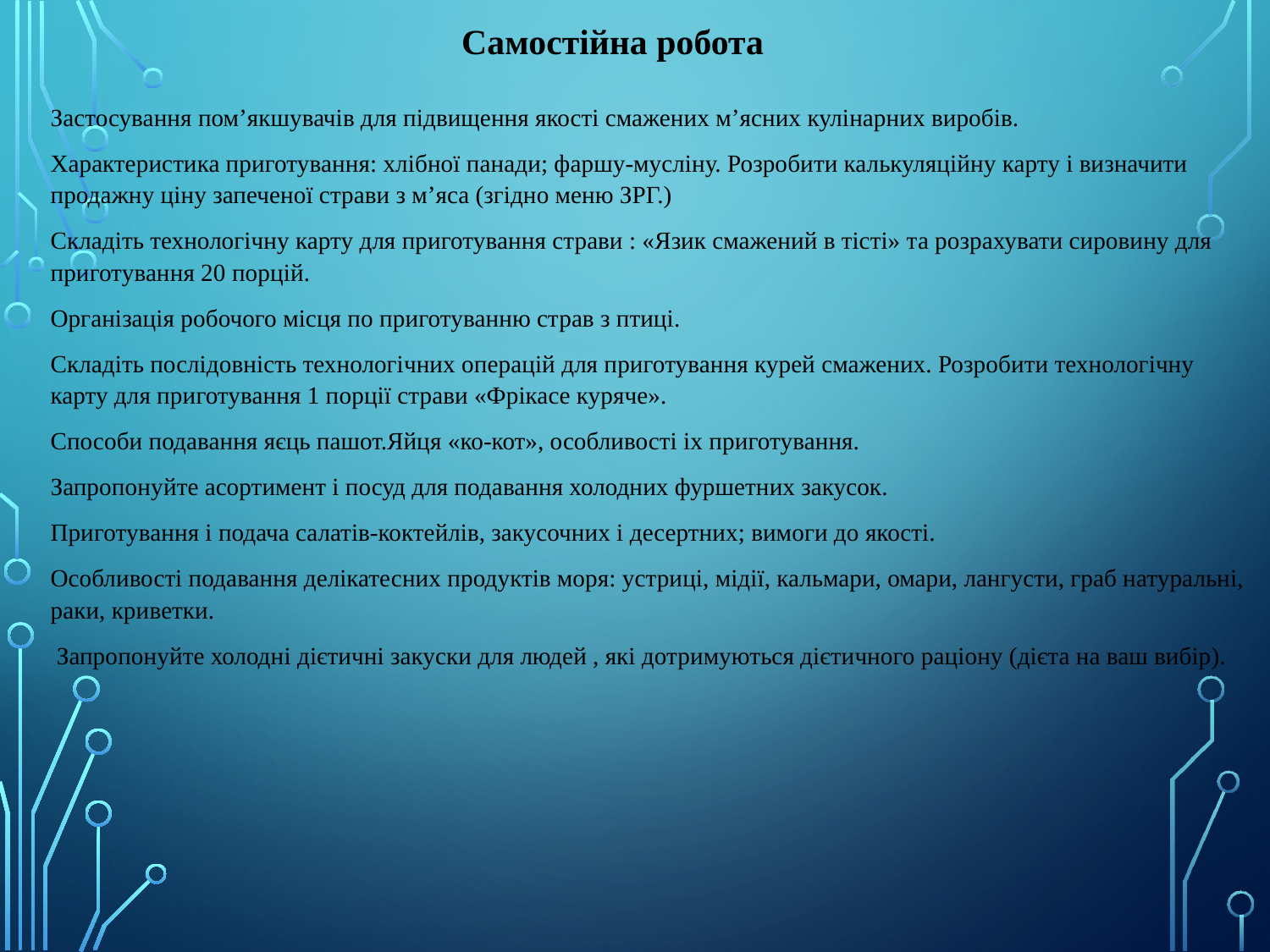

Самостійна робота
Застосування пом’якшувачів для підвищення якості смажених м’ясних кулінарних виробів.
Характеристика приготування: хлібної панади; фаршу-мусліну. Розробити калькуляційну карту і визначити продажну ціну запеченої страви з м’яса (згідно меню ЗРГ.)
Складіть технологічну карту для приготування страви : «Язик смажений в тісті» та розрахувати сировину для приготування 20 порцій.
Організація робочого місця по приготуванню страв з птиці.
Складіть послідовність технологічних операцій для приготування курей смажених. Розробити технологічну карту для приготування 1 порції страви «Фрікасе куряче».
Способи подавання яєць пашот.Яйця «ко-кот», особливості іх приготування.
Запропонуйте асортимент і посуд для подавання холодних фуршетних закусок.
Приготування і подача салатів-коктейлів, закусочних і десертних; вимоги до якості.
Особливості подавання делікатесних продуктів моря: устриці, мідії, кальмари, омари, лангусти, граб натуральні, раки, криветки.
 Запропонуйте холодні дієтичні закуски для людей , які дотримуються дієтичного раціону (дієта на ваш вибір).